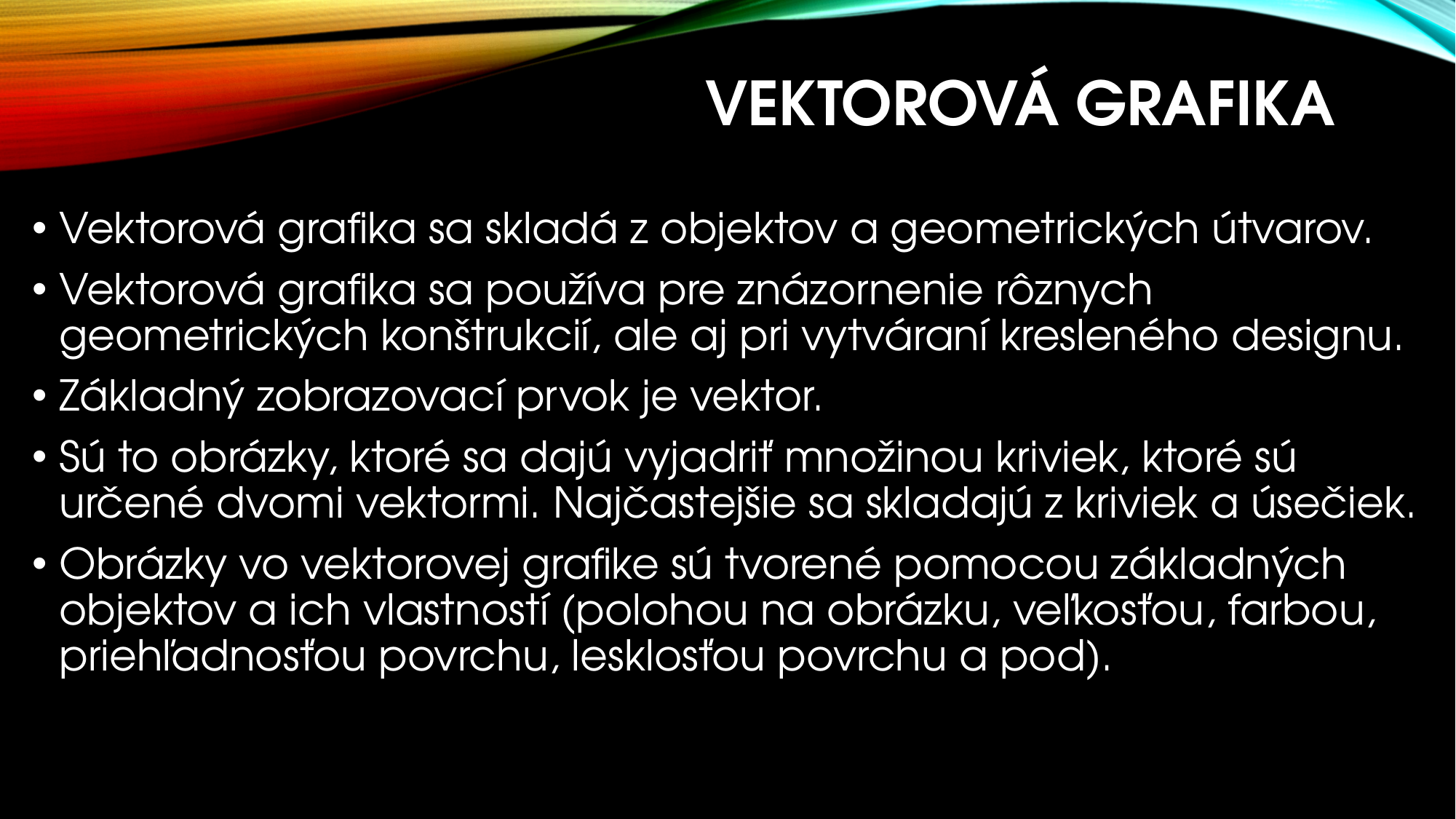

# Vektorová grafika
Vektorová grafika sa skladá z objektov a geometrických útvarov.
Vektorová grafika sa používa pre znázornenie rôznych geometrických konštrukcií, ale aj pri vytváraní kresleného designu.
Základný zobrazovací prvok je vektor.
Sú to obrázky, ktoré sa dajú vyjadriť množinou kriviek, ktoré sú určené dvomi vektormi. Najčastejšie sa skladajú z kriviek a úsečiek.
Obrázky vo vektorovej grafike sú tvorené pomocou základných objektov a ich vlastností (polohou na obrázku, veľkosťou, farbou, priehľadnosťou povrchu, lesklosťou povrchu a pod).